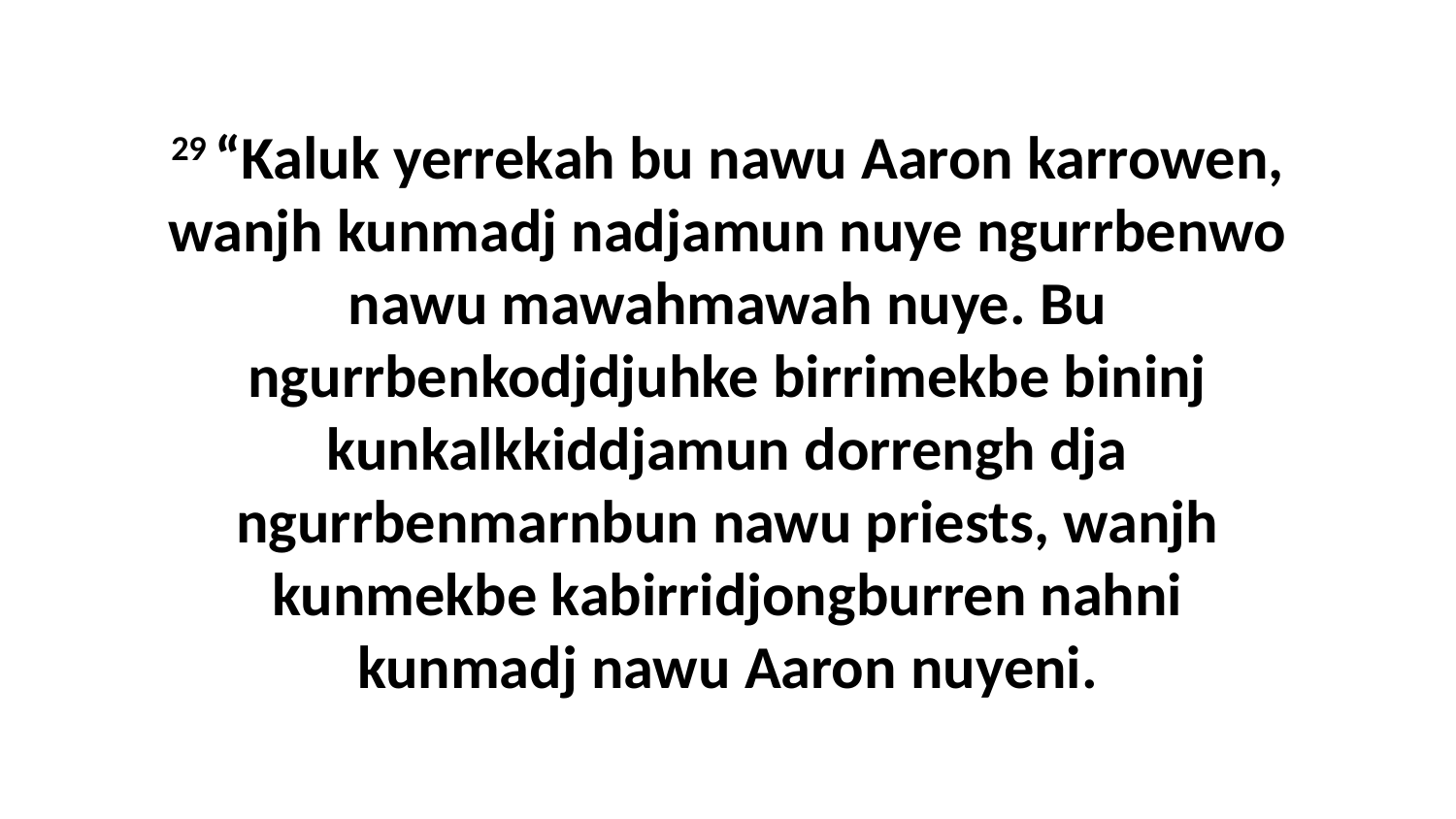

29 “Kaluk yerrekah bu nawu Aaron karrowen, wanjh kunmadj nadjamun nuye ngurrbenwo nawu mawahmawah nuye. Bu ngurrbenkodjdjuhke birrimekbe bininj kunkalkkiddjamun dorrengh dja ngurrbenmarnbun nawu priests, wanjh kunmekbe kabirridjongburren nahni kunmadj nawu Aaron nuyeni.